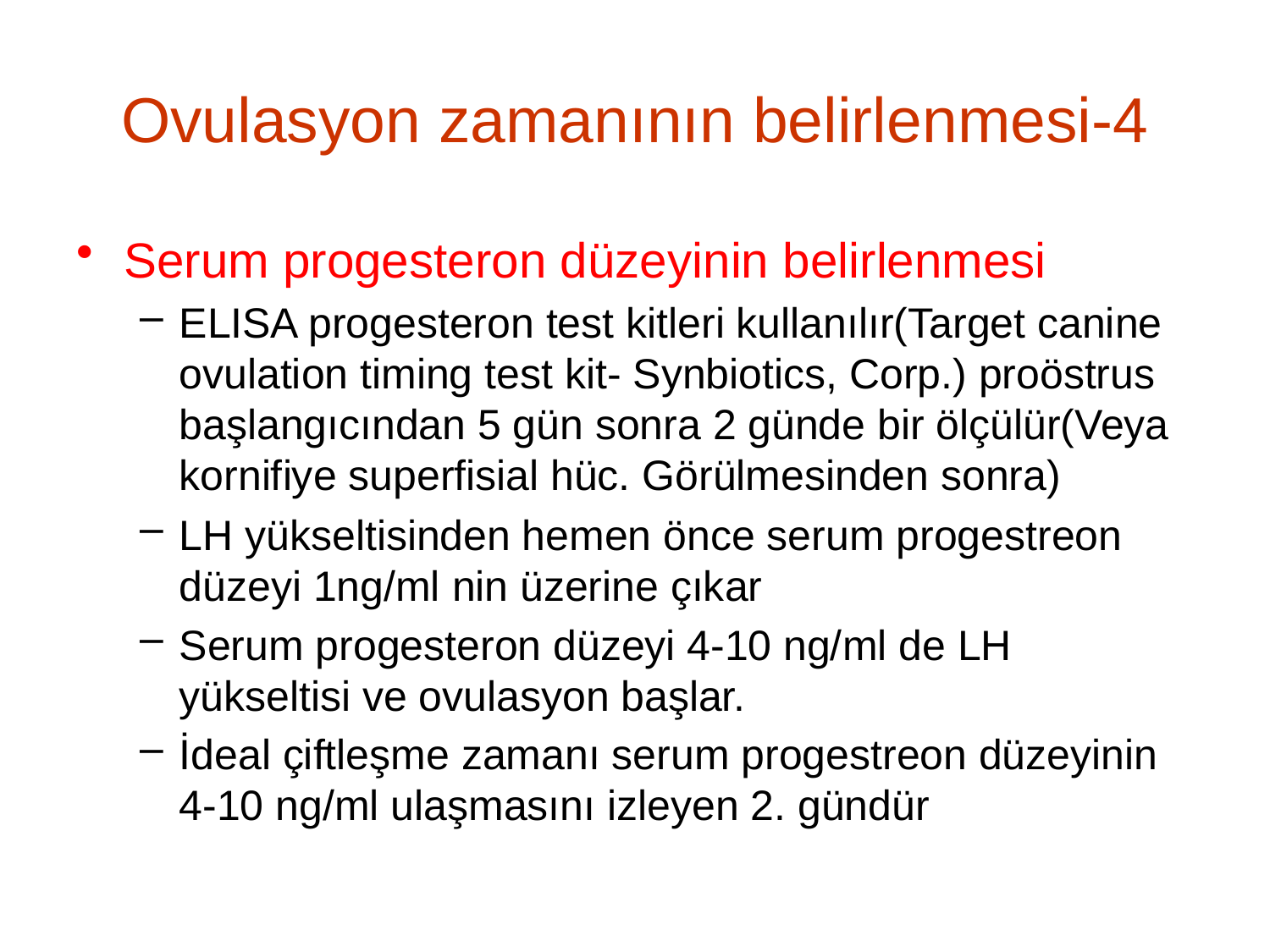

# Ovulasyon zamanının belirlenmesi-4
Serum progesteron düzeyinin belirlenmesi
ELISA progesteron test kitleri kullanılır(Target canine ovulation timing test kit- Synbiotics, Corp.) proöstrus başlangıcından 5 gün sonra 2 günde bir ölçülür(Veya kornifiye superfisial hüc. Görülmesinden sonra)
LH yükseltisinden hemen önce serum progestreon düzeyi 1ng/ml nin üzerine çıkar
Serum progesteron düzeyi 4-10 ng/ml de LH yükseltisi ve ovulasyon başlar.
İdeal çiftleşme zamanı serum progestreon düzeyinin 4-10 ng/ml ulaşmasını izleyen 2. gündür